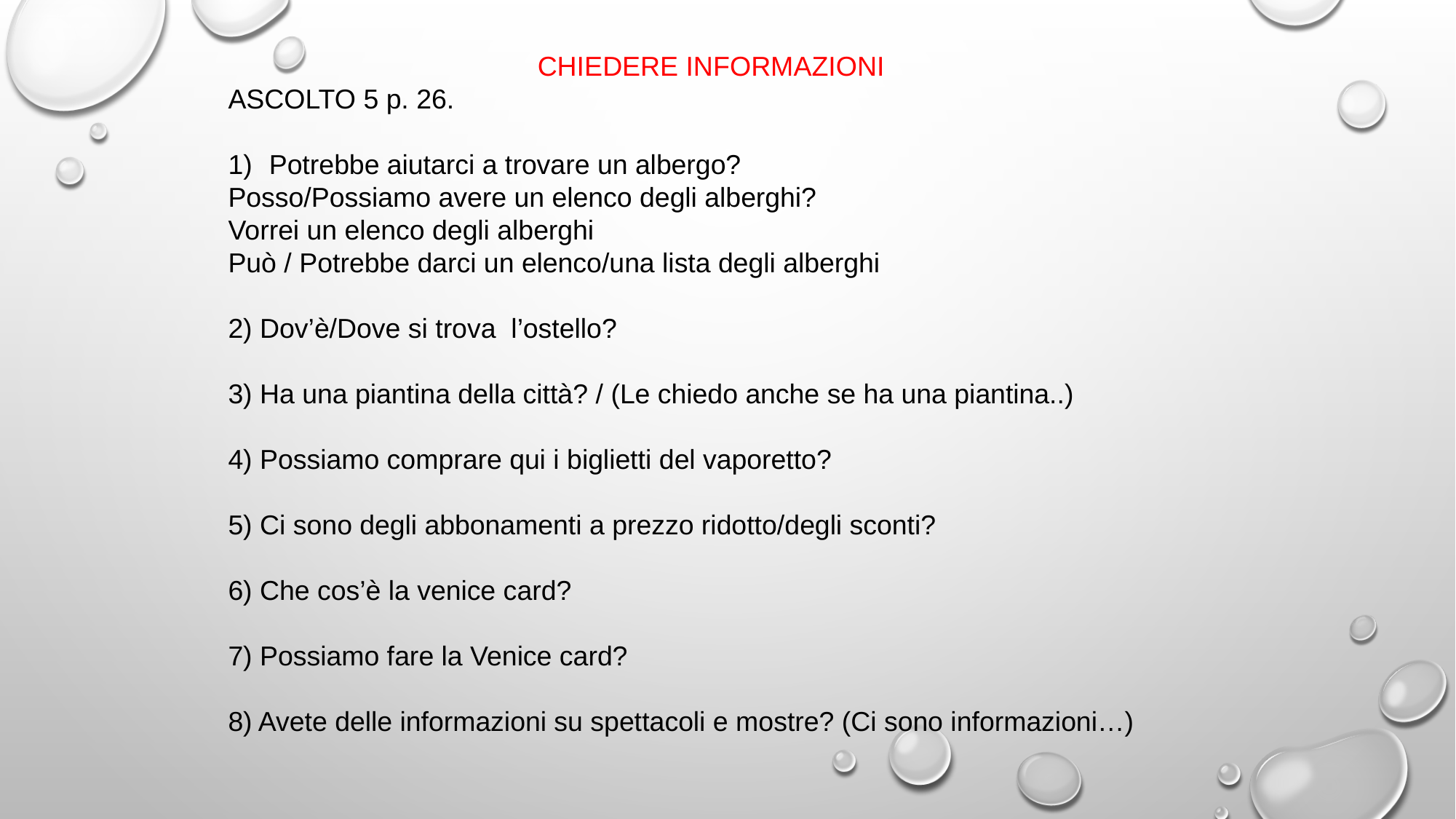

CHIEDERE INFORMAZIONI
ASCOLTO 5 p. 26.

Potrebbe aiutarci a trovare un albergo?
Posso/Possiamo avere un elenco degli alberghi?
Vorrei un elenco degli alberghi
Può / Potrebbe darci un elenco/una lista degli alberghi

2) Dov’è/Dove si trova  l’ostello?

3) Ha una piantina della città? / (Le chiedo anche se ha una piantina..)

4) Possiamo comprare qui i biglietti del vaporetto?

5) Ci sono degli abbonamenti a prezzo ridotto/degli sconti?

6) Che cos’è la venice card?

7) Possiamo fare la Venice card?

8) Avete delle informazioni su spettacoli e mostre? (Ci sono informazioni…)